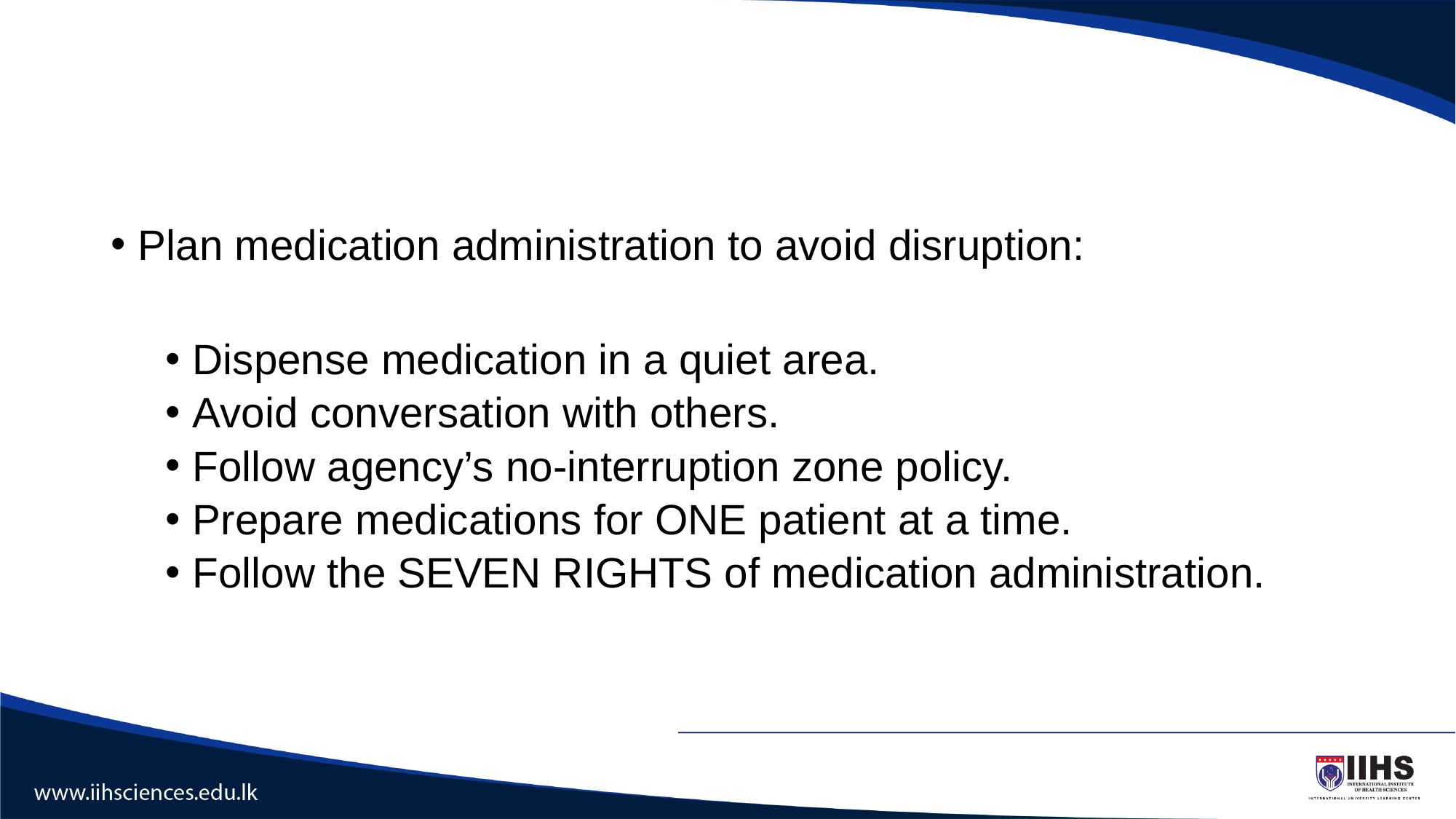

#
Plan medication administration to avoid disruption:

Dispense medication in a quiet area.
Avoid conversation with others.
Follow agency’s no-interruption zone policy.
Prepare medications for ONE patient at a time.
Follow the SEVEN RIGHTS of medication administration.